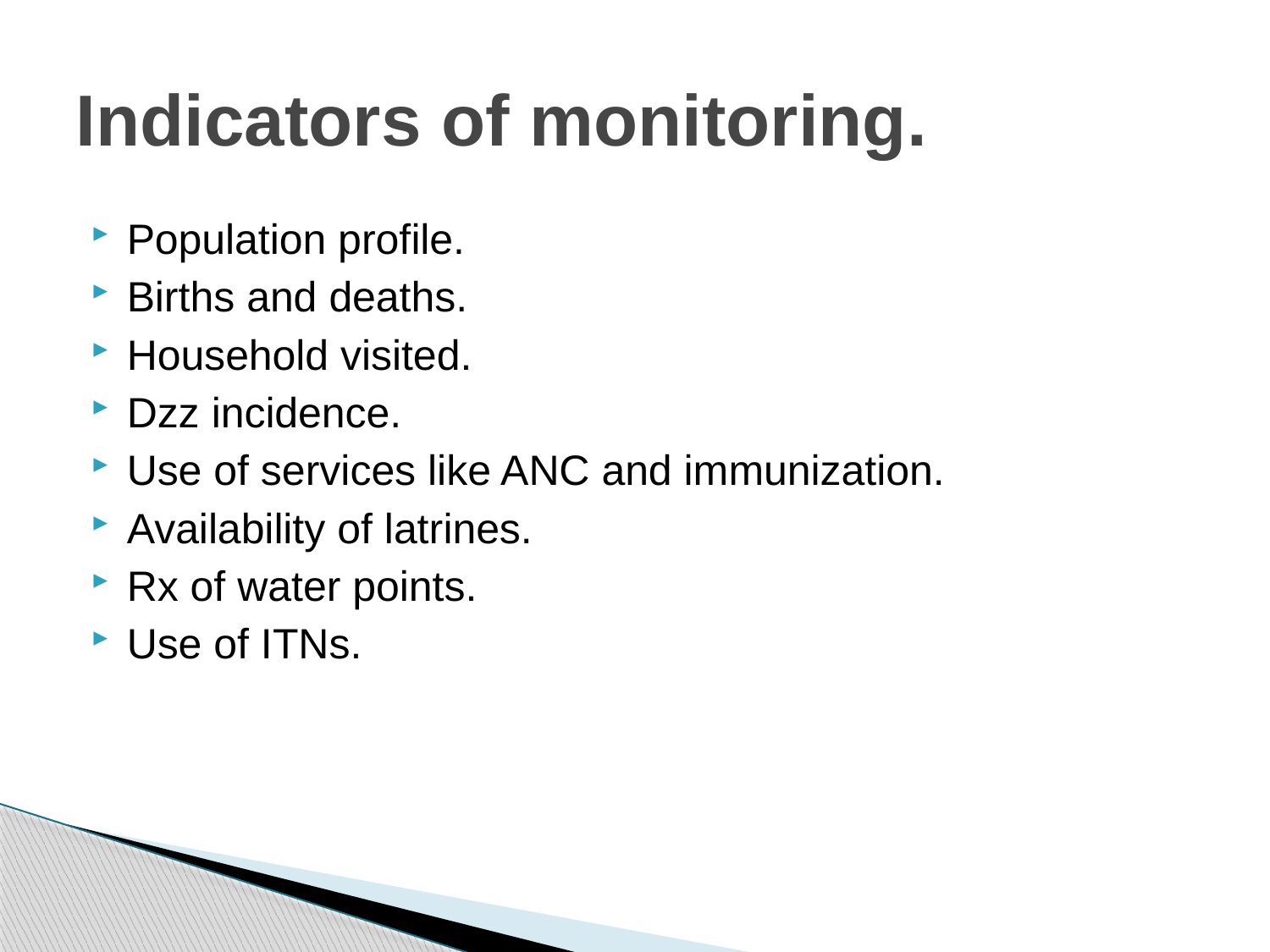

# Indicators of monitoring.
Population profile.
Births and deaths.
Household visited.
Dzz incidence.
Use of services like ANC and immunization.
Availability of latrines.
Rx of water points.
Use of ITNs.